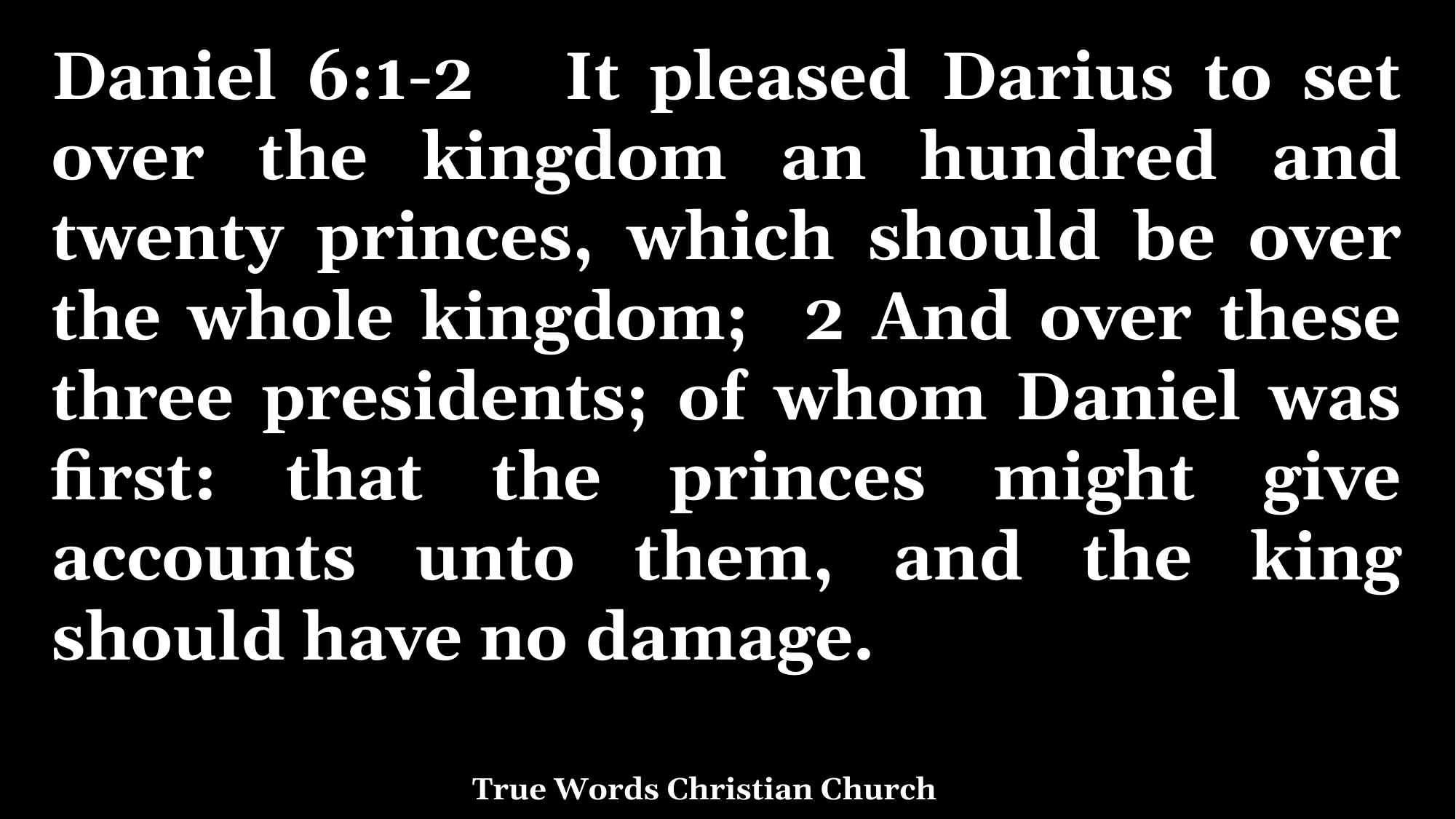

Daniel 6:1-2   It pleased Darius to set over the kingdom an hundred and twenty princes, which should be over the whole kingdom;  2 And over these three presidents; of whom Daniel was first: that the princes might give accounts unto them, and the king should have no damage.
True Words Christian Church